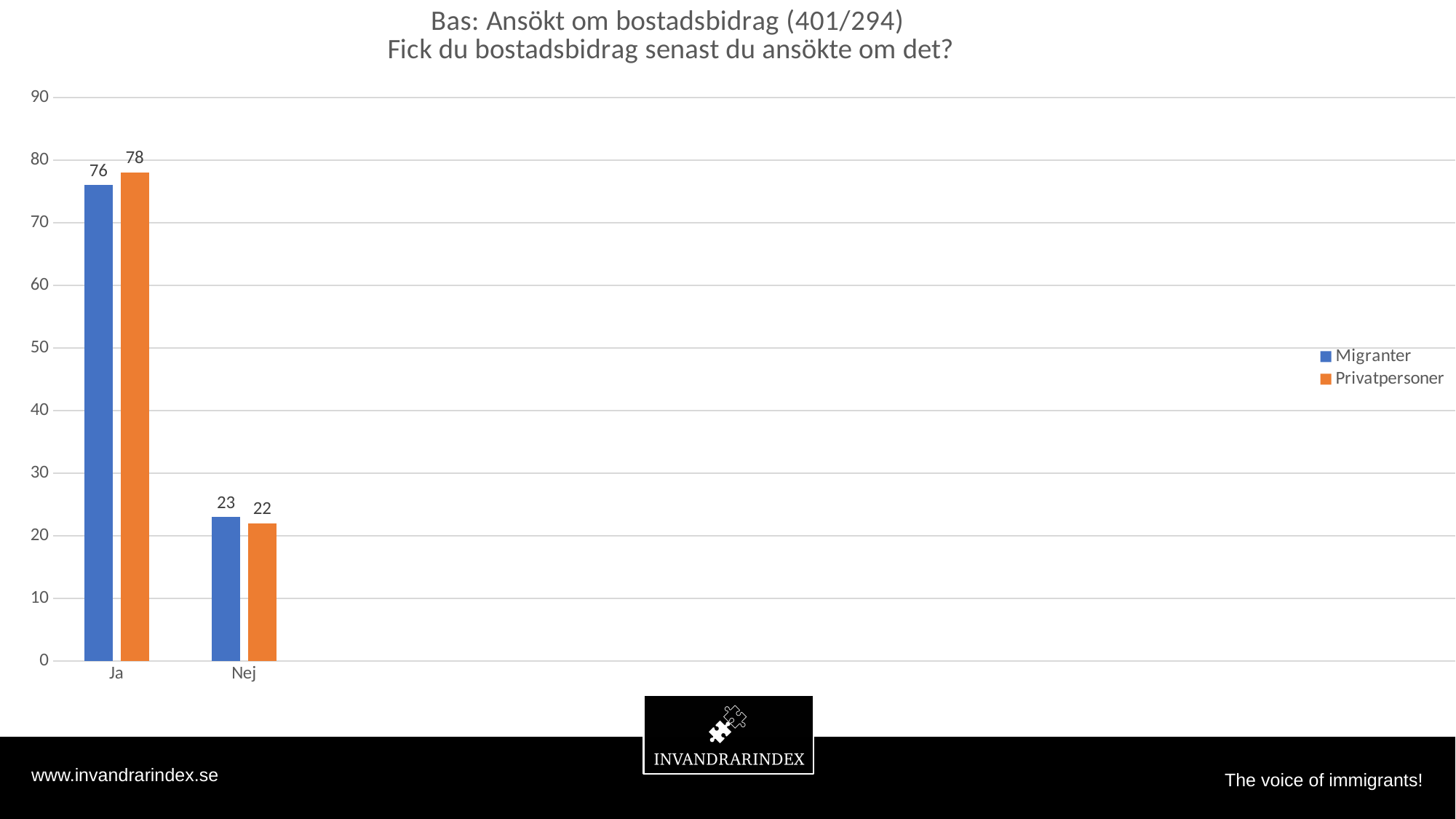

### Chart: Bas: Ansökt om bostadsbidrag (401/294)
Fick du bostadsbidrag senast du ansökte om det?

| Category | Migranter | Privatpersoner |
|---|---|---|
| Ja | 76.0 | 78.0 |
| Nej | 23.0 | 22.0 |